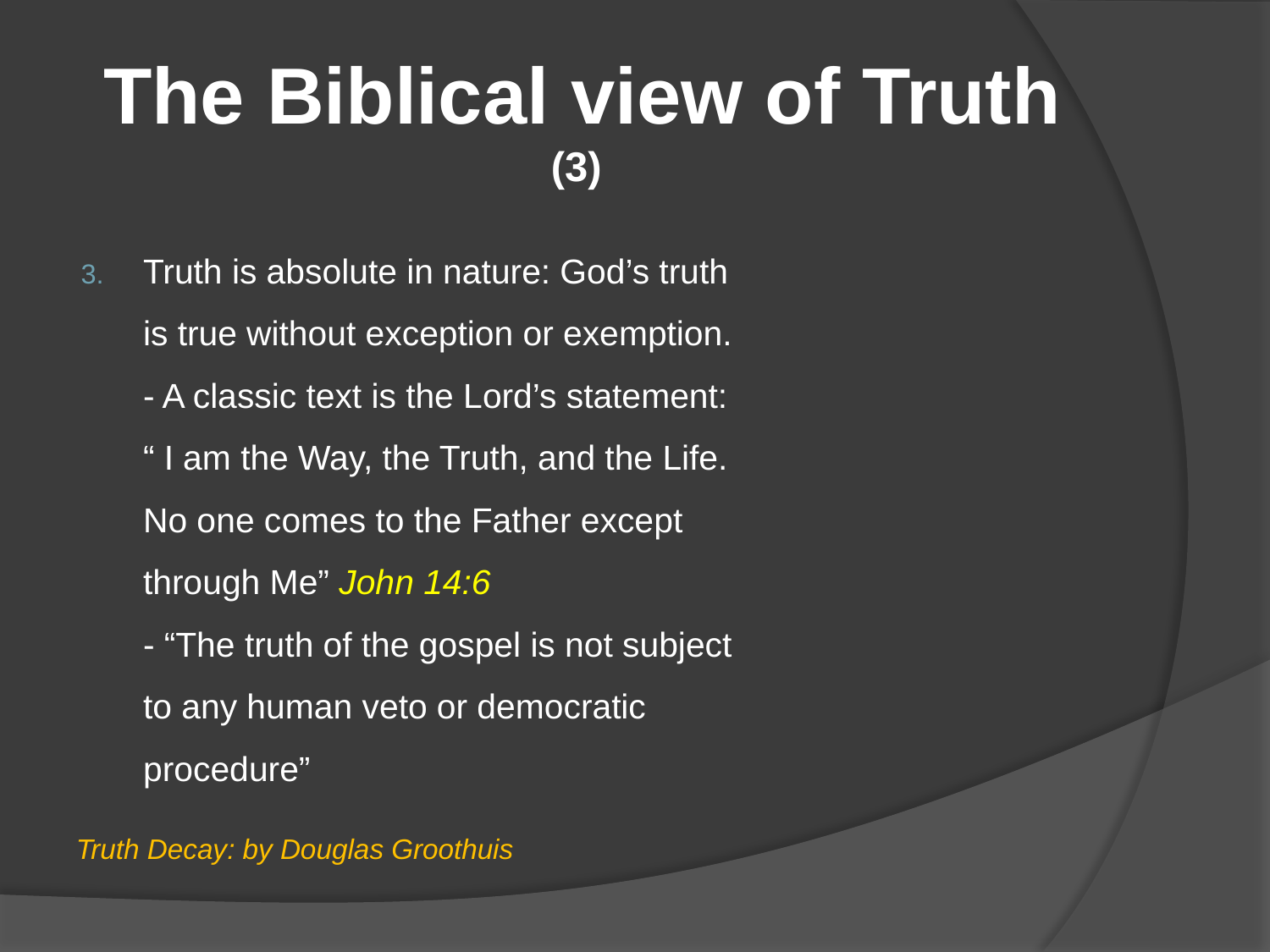

# The Biblical view of Truth (3)
Truth is absolute in nature: God’s truth is true without exception or exemption.
- A classic text is the Lord’s statement: “ I am the Way, the Truth, and the Life. No one comes to the Father except through Me” John 14:6
- “The truth of the gospel is not subject to any human veto or democratic procedure”

Truth Decay: by Douglas Groothuis